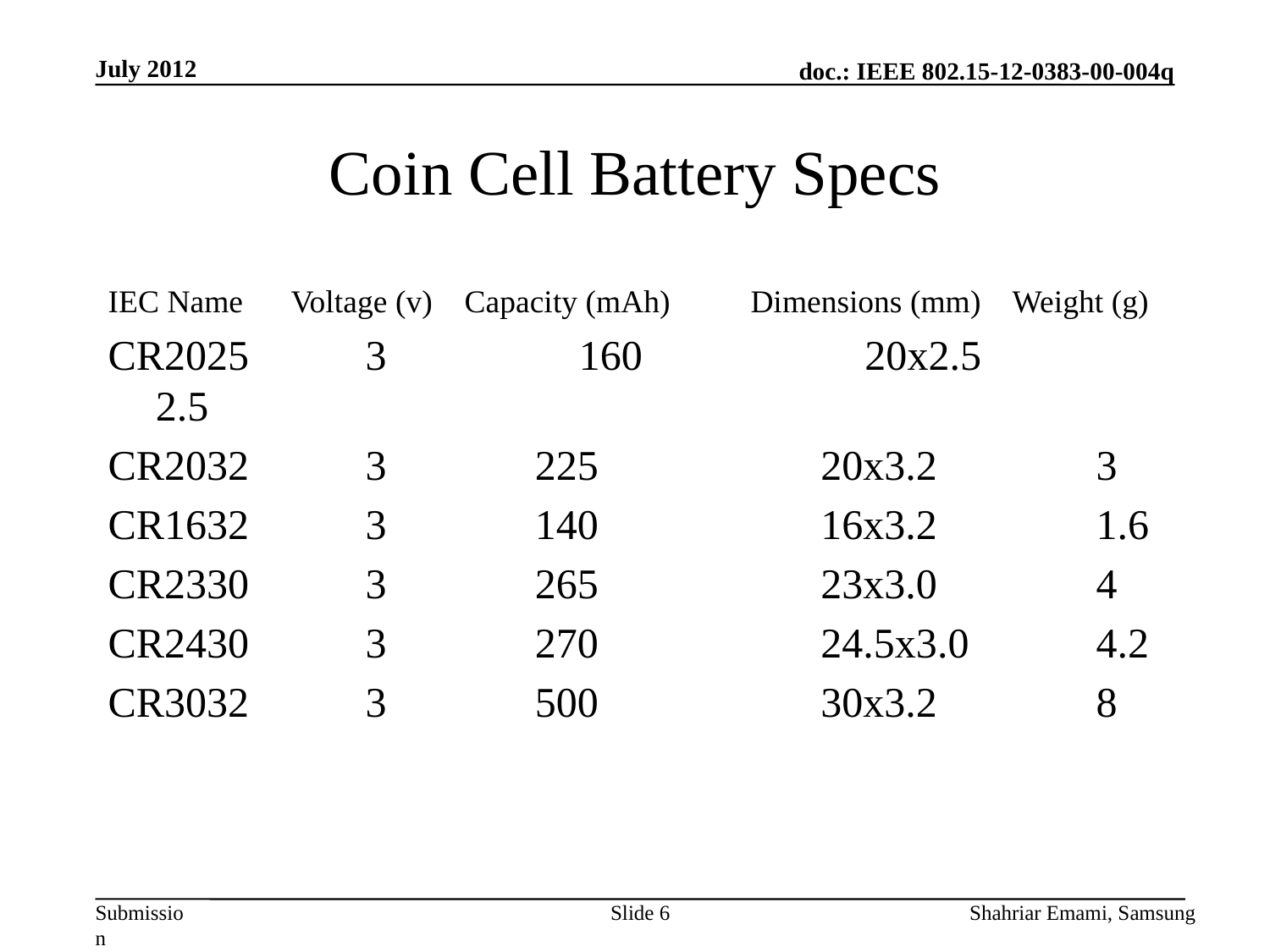

July 2012
# Coin Cell Battery Specs
IEC Name      Voltage (v)    Capacity (mAh)          Dimensions (mm)    Weight (g)
CR2025           3      	    160      	       20x2.5               2.5
CR2032           3              225                     20x3.2               3
CR1632           3              140                     16x3.2               1.6
CR2330           3              265                     23x3.0               4
CR2430           3              270                     24.5x3.0            4.2
CR3032           3              500                     30x3.2               8

Slide 6
Shahriar Emami, Samsung